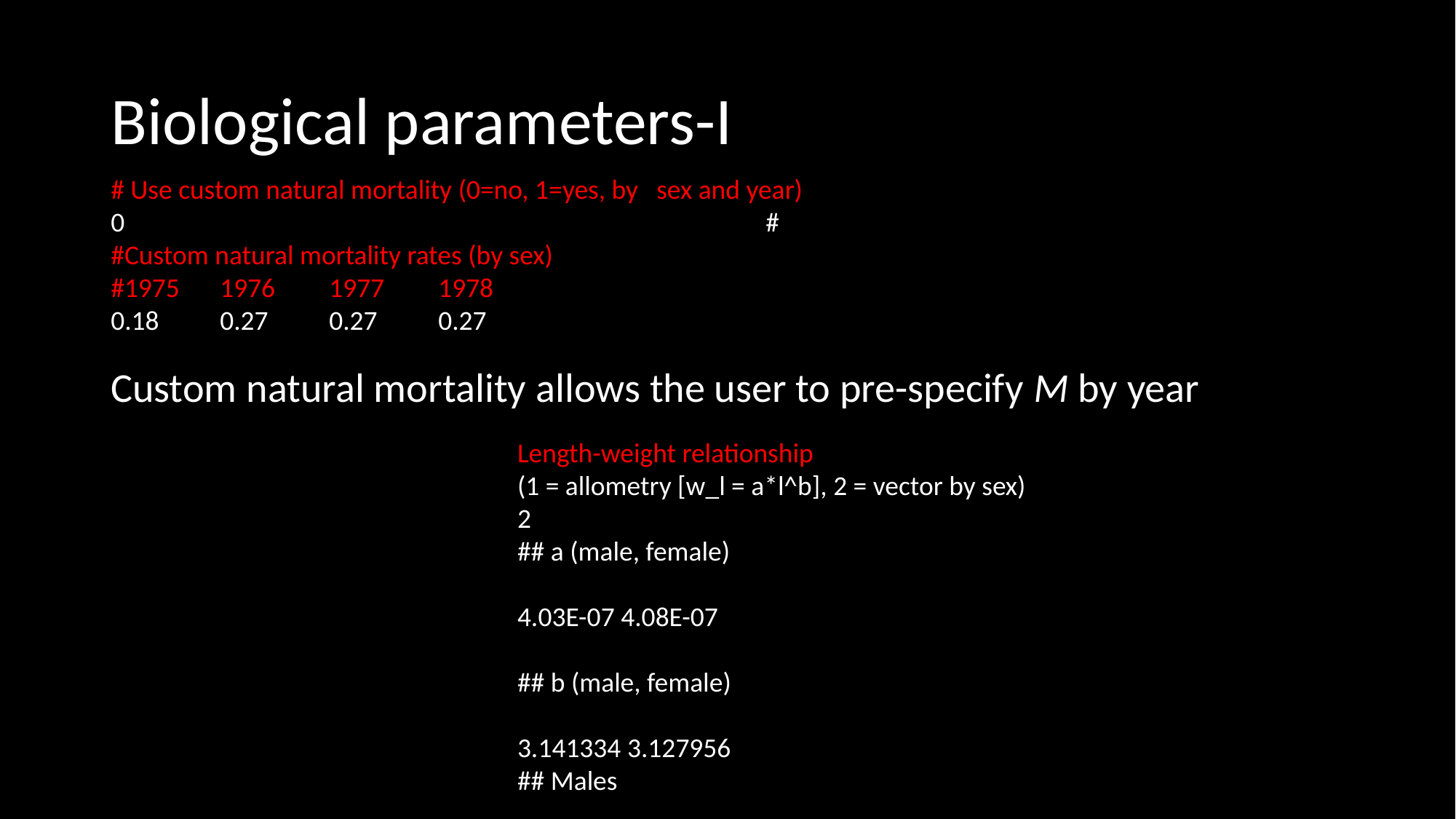

# Biological parameters-I
# Use custom natural mortality (0=no, 1=yes, by	sex and year) 0						# #Custom natural mortality rates (by sex)
#1975	1976	1977	1978
0.18	0.27	0.27	0.27
Custom natural mortality allows the user to pre-specify M by year
Length-weight relationship
(1 = allometry [w_l = a*l^b], 2 = vector by sex)
2
## a (male, female)
4.03E-07 4.08E-07
## b (male, female)
3.141334 3.127956
## Males
0.000224781	0.000281351	0.000346923	0.000422209
## Females
0.0002151	0.00026898	0.00033137	0.00040294